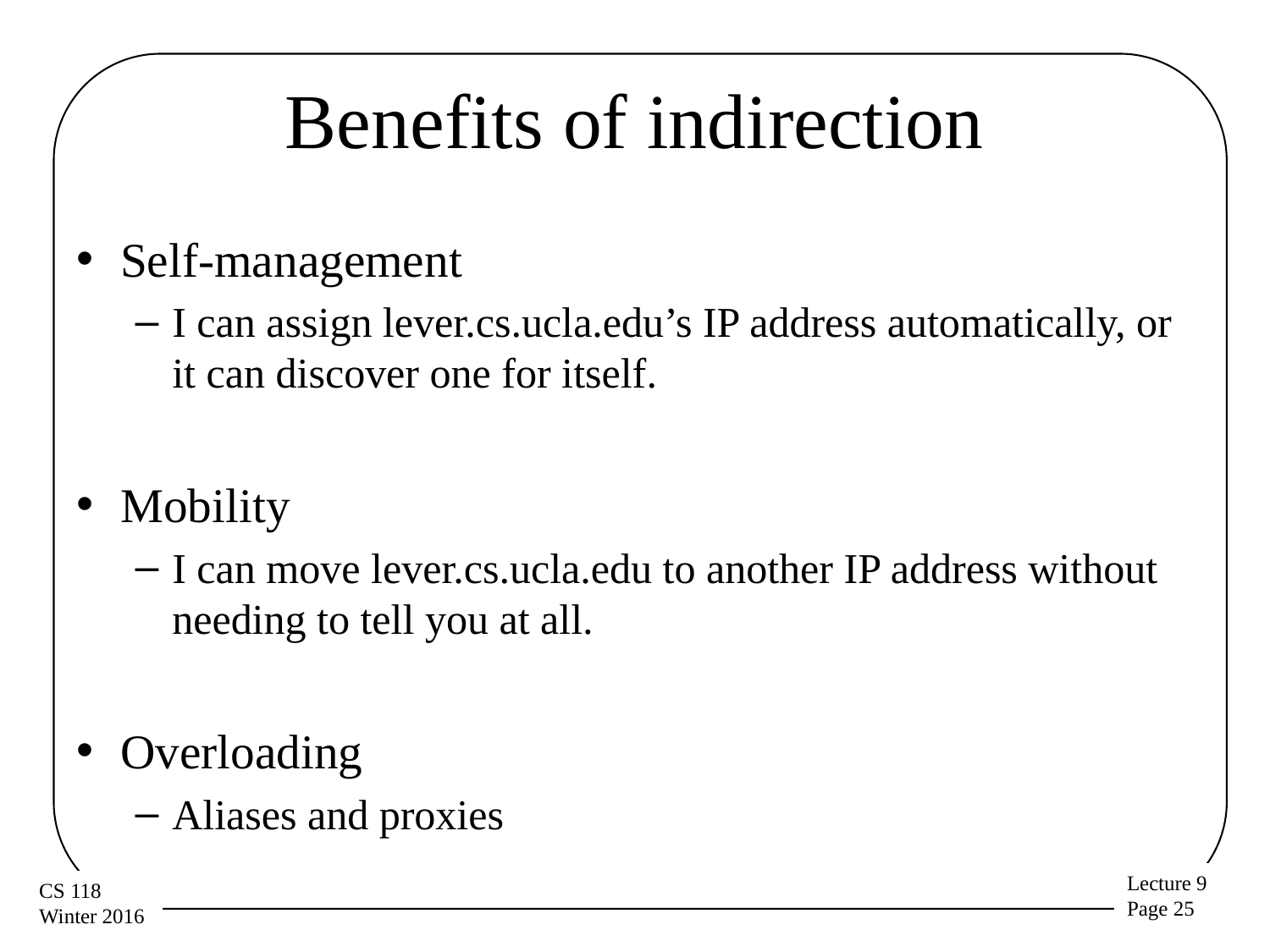

# Benefits of indirection
Self-management
I can assign lever.cs.ucla.edu’s IP address automatically, or it can discover one for itself.

Mobility
I can move lever.cs.ucla.edu to another IP address without needing to tell you at all.

Overloading
Aliases and proxies